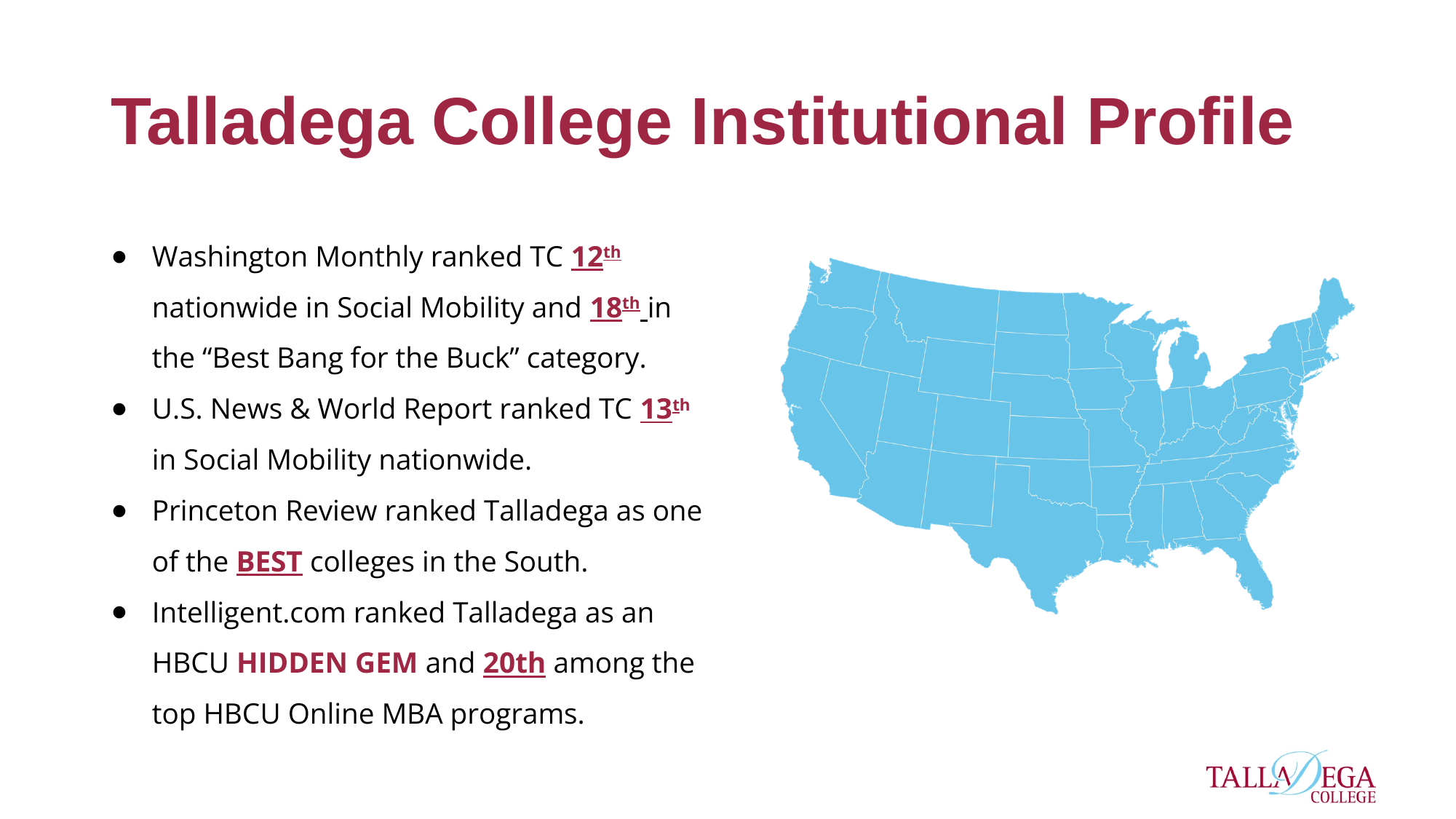

# Talladega College Institutional Profile
Washington Monthly ranked TC 12th nationwide in Social Mobility and 18th in the “Best Bang for the Buck” category.
U.S. News & World Report ranked TC 13th in Social Mobility nationwide.
Princeton Review ranked Talladega as one of the BEST colleges in the South.
Intelligent.com ranked Talladega as an HBCU HIDDEN GEM and 20th among the top HBCU Online MBA programs.